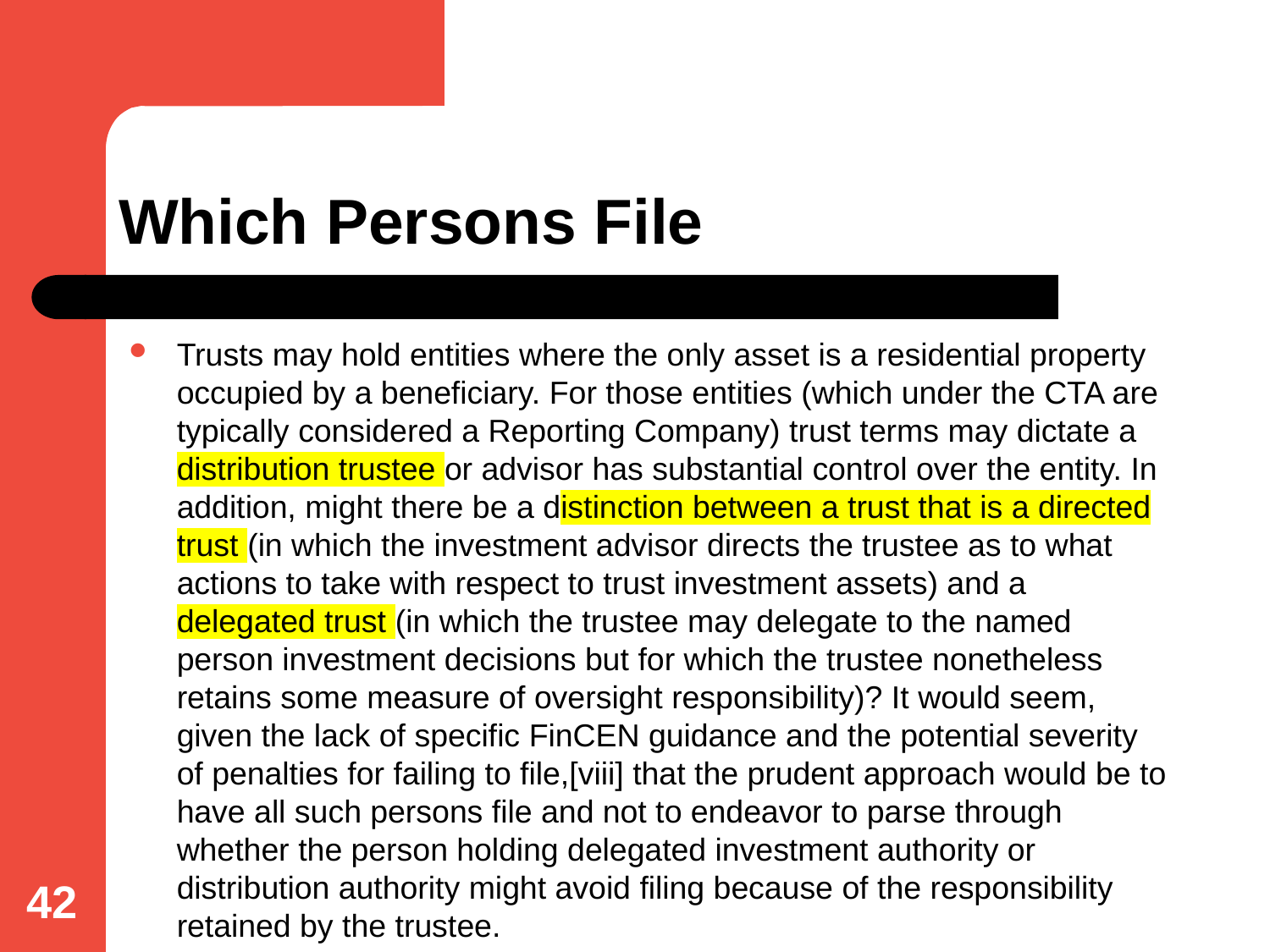

# Which Persons File
Trusts may hold entities where the only asset is a residential property occupied by a beneficiary. For those entities (which under the CTA are typically considered a Reporting Company) trust terms may dictate a distribution trustee or advisor has substantial control over the entity. In addition, might there be a distinction between a trust that is a directed trust (in which the investment advisor directs the trustee as to what actions to take with respect to trust investment assets) and a delegated trust (in which the trustee may delegate to the named person investment decisions but for which the trustee nonetheless retains some measure of oversight responsibility)? It would seem, given the lack of specific FinCEN guidance and the potential severity of penalties for failing to file,[viii] that the prudent approach would be to have all such persons file and not to endeavor to parse through whether the person holding delegated investment authority or distribution authority might avoid filing because of the responsibility retained by the trustee.
42